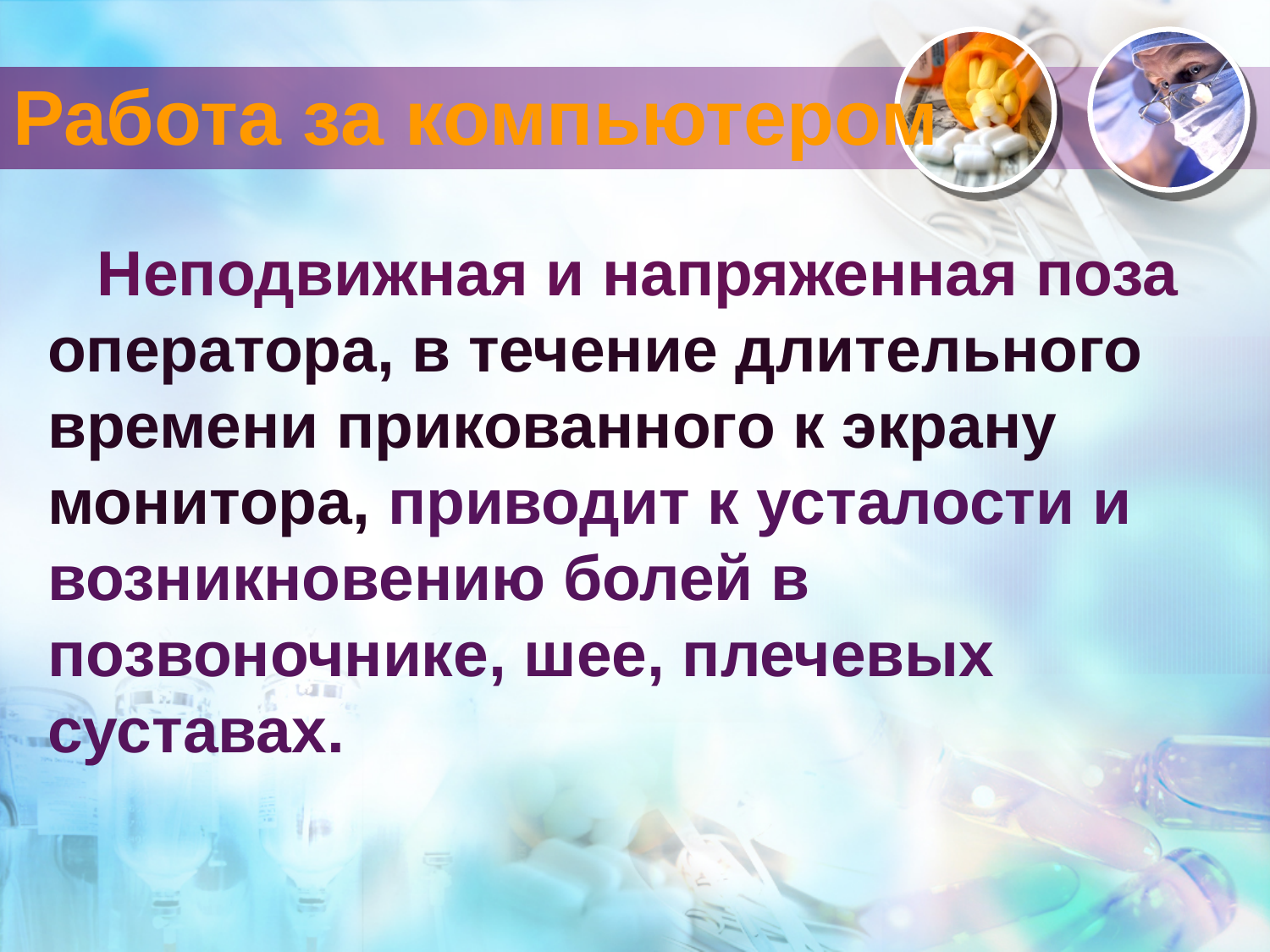

# Работа за компьютером
Неподвижная и напряженная поза оператора, в течение длительного времени прикованного к экрану монитора, приводит к усталости и возникновению болей в позвоночнике, шее, плечевых суставах.